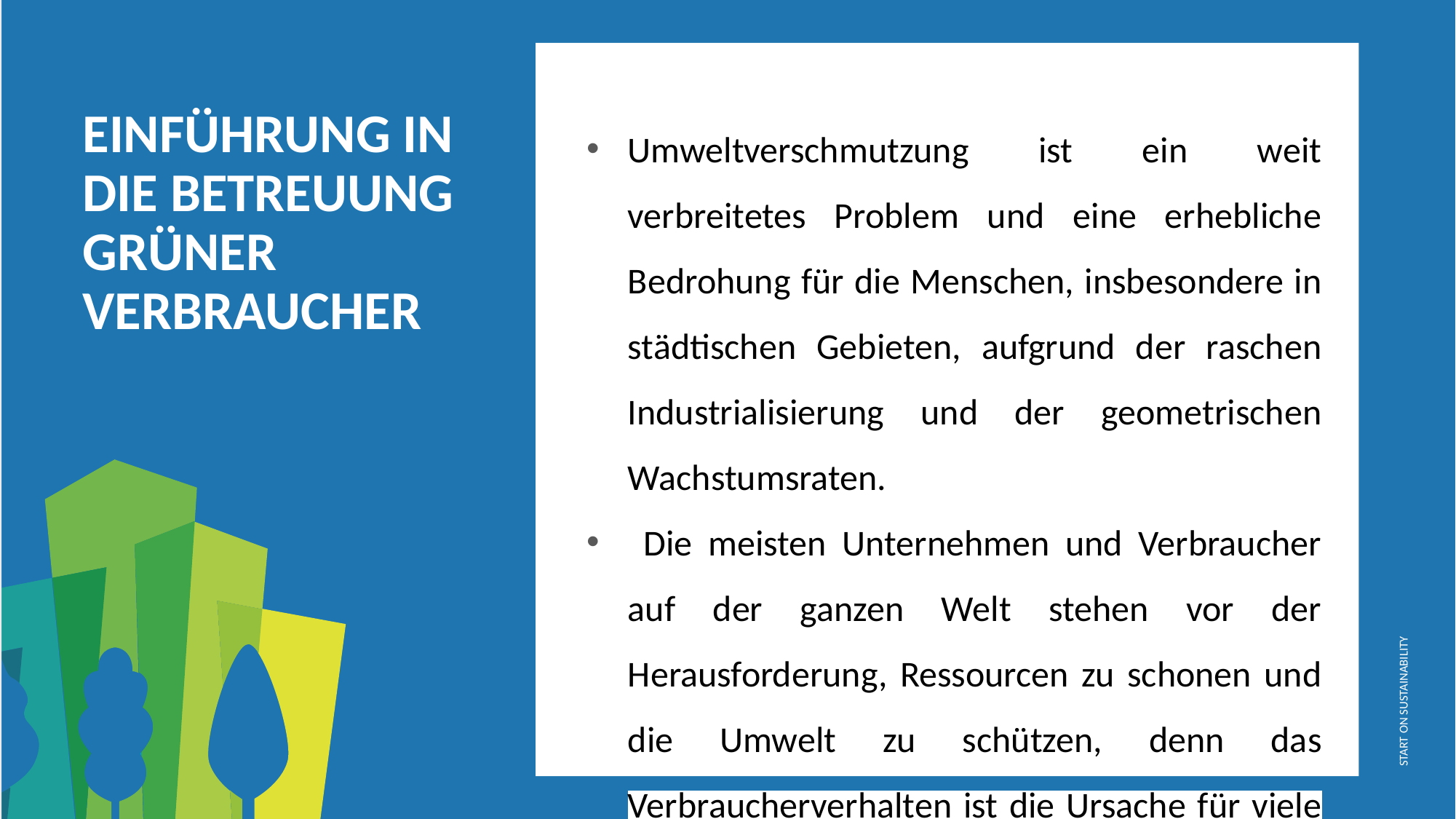

Umweltverschmutzung ist ein weit verbreitetes Problem und eine erhebliche Bedrohung für die Menschen, insbesondere in städtischen Gebieten, aufgrund der raschen Industrialisierung und der geometrischen Wachstumsraten.
 Die meisten Unternehmen und Verbraucher auf der ganzen Welt stehen vor der Herausforderung, Ressourcen zu schonen und die Umwelt zu schützen, denn das Verbraucherverhalten ist die Ursache für viele Umweltprobleme.
EINFÜHRUNG IN DIE BETREUUNG GRÜNER VERBRAUCHER